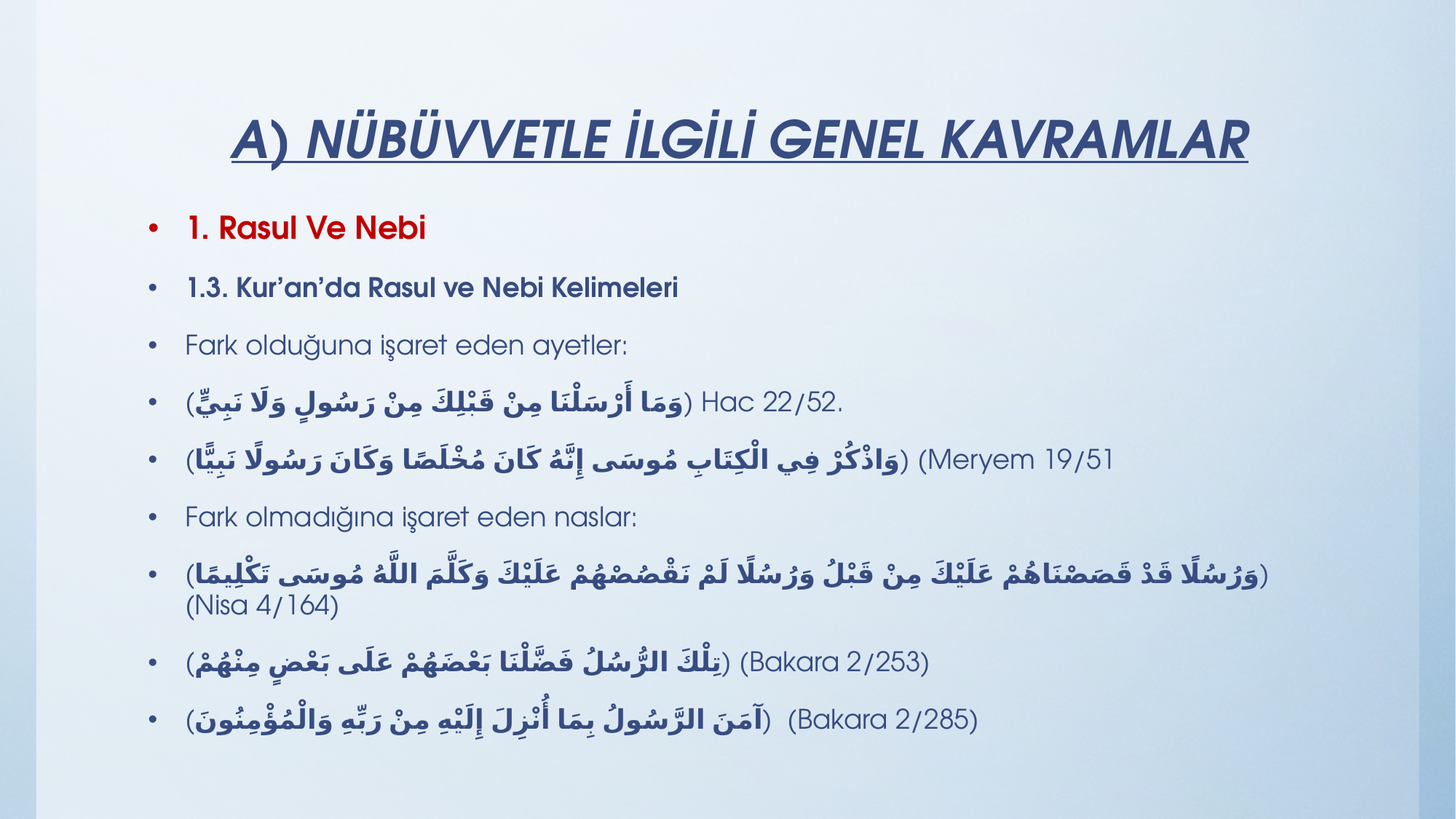

# A) NÜBÜVVETLE İLGİLİ GENEL KAVRAMLAR
1. Rasul Ve Nebi
1.3. Kur’an’da Rasul ve Nebi Kelimeleri
Fark olduğuna işaret eden ayetler:
(وَمَا أَرْسَلْنَا مِنْ قَبْلِكَ مِنْ رَسُولٍ وَلَا نَبِيٍّ) Hac 22/52.
(وَاذْكُرْ فِي الْكِتَابِ مُوسَى إِنَّهُ كَانَ مُخْلَصًا وَكَانَ رَسُولًا نَبِيًّا) (Meryem 19/51
Fark olmadığına işaret eden naslar:
(وَرُسُلًا قَدْ قَصَصْنَاهُمْ عَلَيْكَ مِنْ قَبْلُ وَرُسُلًا لَمْ نَقْصُصْهُمْ عَلَيْكَ وَكَلَّمَ اللَّهُ مُوسَى تَكْلِيمًا) (Nisa 4/164)
(تِلْكَ الرُّسُلُ فَضَّلْنَا بَعْضَهُمْ عَلَى بَعْضٍ مِنْهُمْ) (Bakara 2/253)
(آمَنَ الرَّسُولُ بِمَا أُنْزِلَ إِلَيْهِ مِنْ رَبِّهِ وَالْمُؤْمِنُونَ)  (Bakara 2/285)